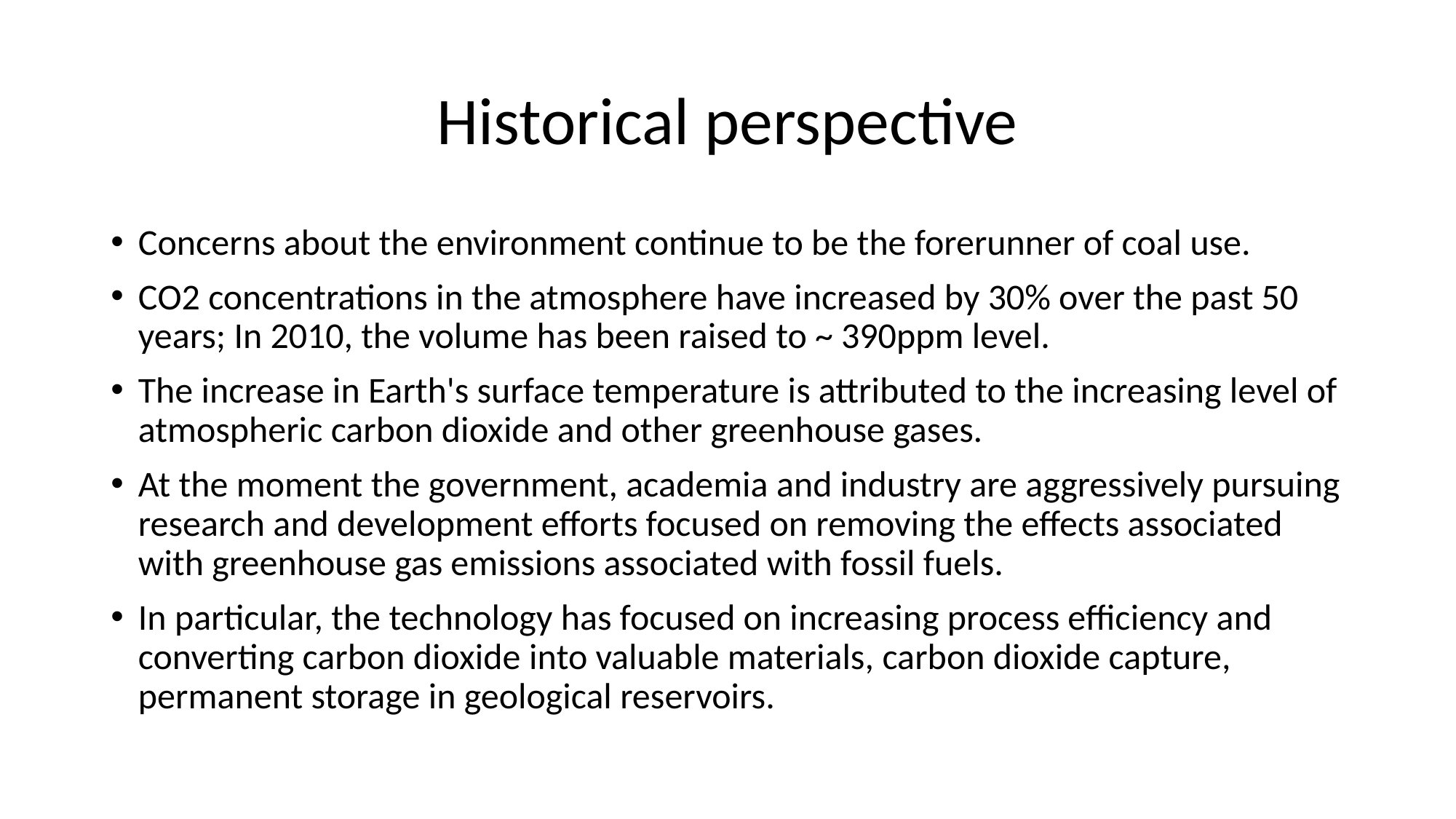

# Historical perspective
Concerns about the environment continue to be the forerunner of coal use.
CO2 concentrations in the atmosphere have increased by 30% over the past 50 years; In 2010, the volume has been raised to ~ 390ppm level.
The increase in Earth's surface temperature is attributed to the increasing level of atmospheric carbon dioxide and other greenhouse gases.
At the moment the government, academia and industry are aggressively pursuing research and development efforts focused on removing the effects associated with greenhouse gas emissions associated with fossil fuels.
In particular, the technology has focused on increasing process efficiency and converting carbon dioxide into valuable materials, carbon dioxide capture, permanent storage in geological reservoirs.